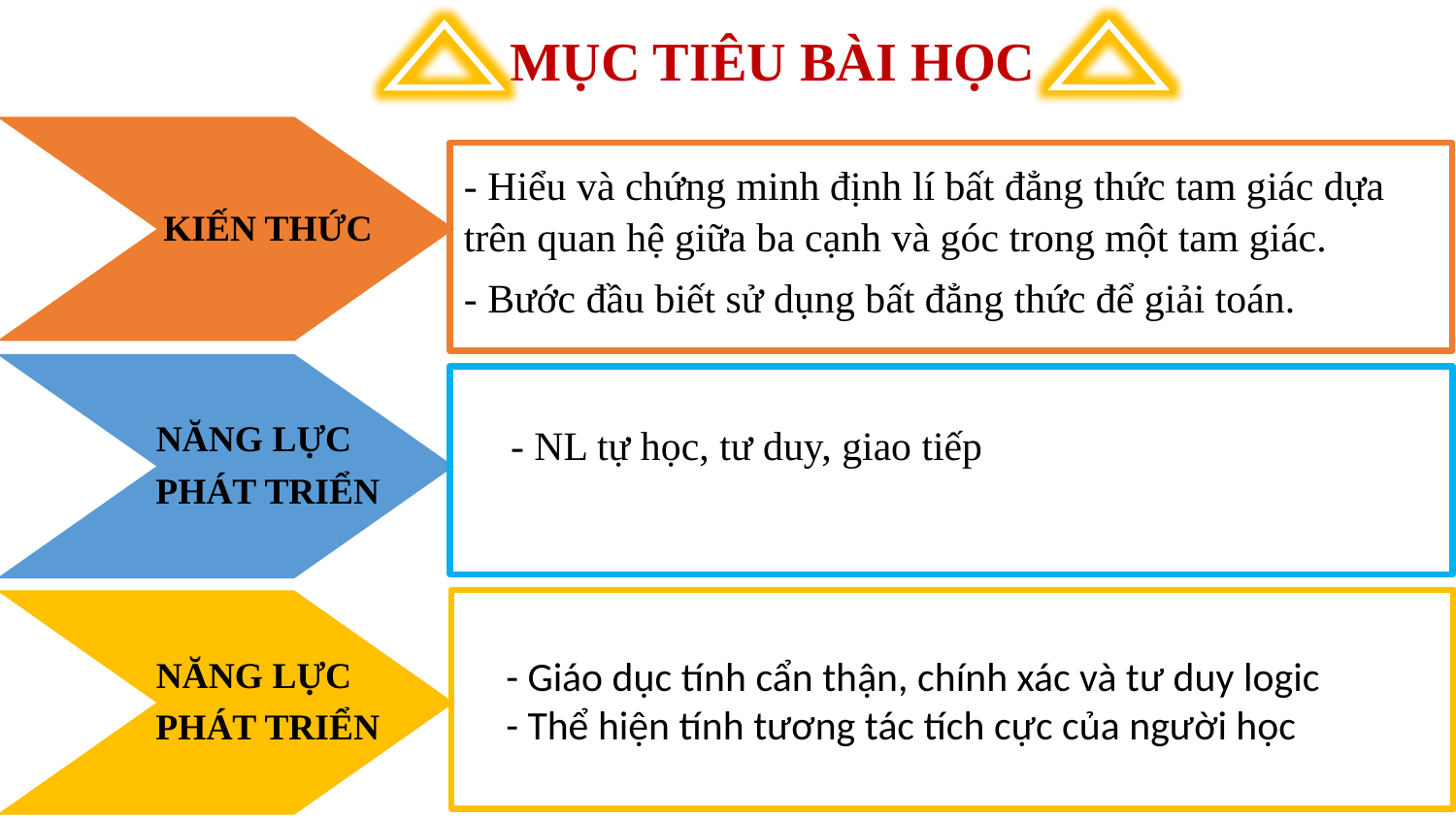

KIẾN THỨC
          MỤC TIÊU BÀI HỌC

- Hiểu và chứng minh định lí bất đẳng thức tam giác dựa trên quan hệ giữa ba cạnh và góc trong một tam giác.
- Bước đầu biết sử dụng bất đẳng thức để giải toán.
       NĂNG LỰC
         PHÁT TRIỂN

- NL tự học, tư duy, giao tiếp
       NĂNG LỰC
         PHÁT TRIỂN

- Giáo dục tính cẩn thận, chính xác và tư duy logic
- Thể hiện tính tương tác tích cực của người học